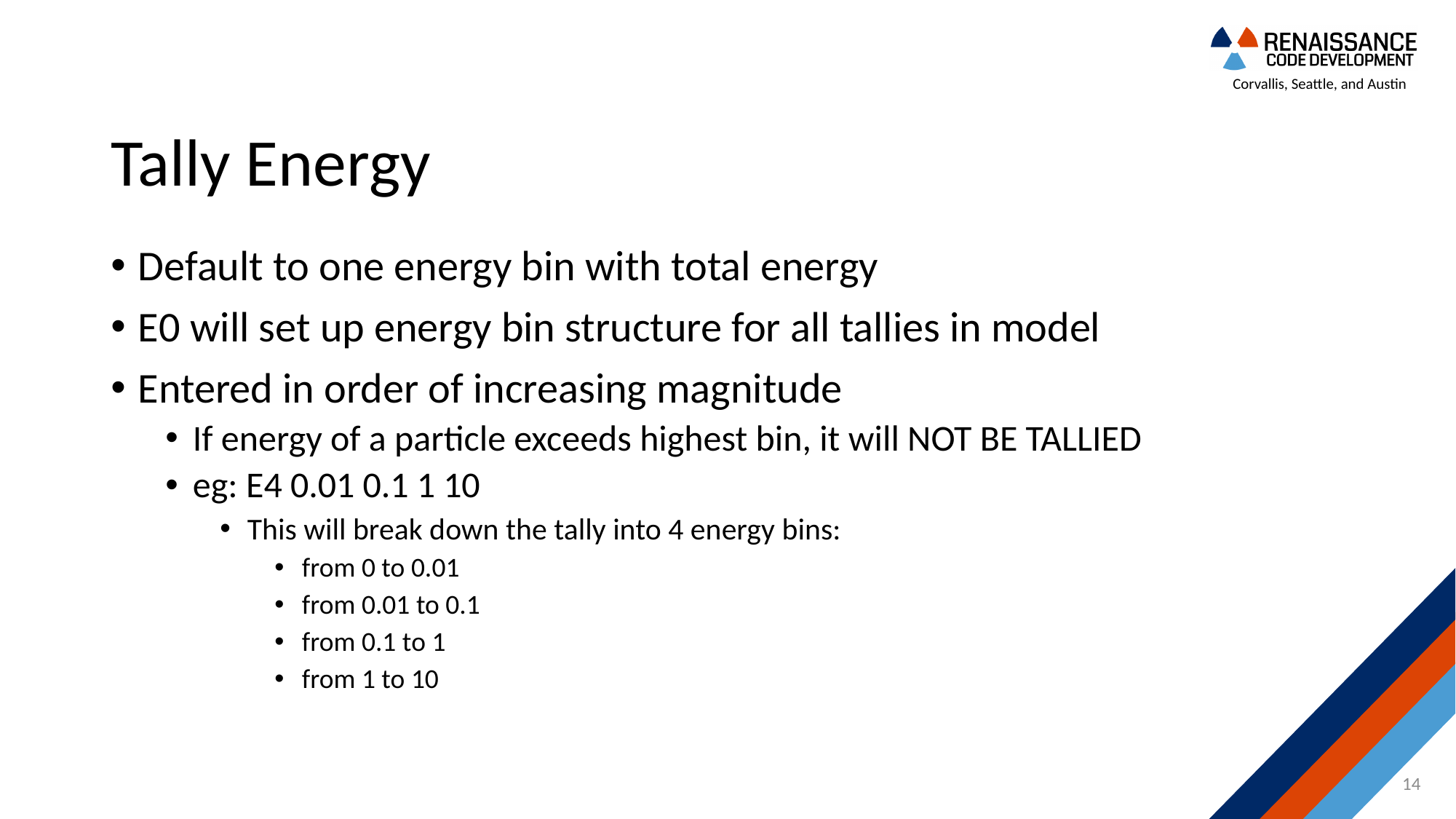

# Tally Energy
Default to one energy bin with total energy
E0 will set up energy bin structure for all tallies in model
Entered in order of increasing magnitude
If energy of a particle exceeds highest bin, it will NOT BE TALLIED
eg: E4 0.01 0.1 1 10
This will break down the tally into 4 energy bins:
from 0 to 0.01
from 0.01 to 0.1
from 0.1 to 1
from 1 to 10
14